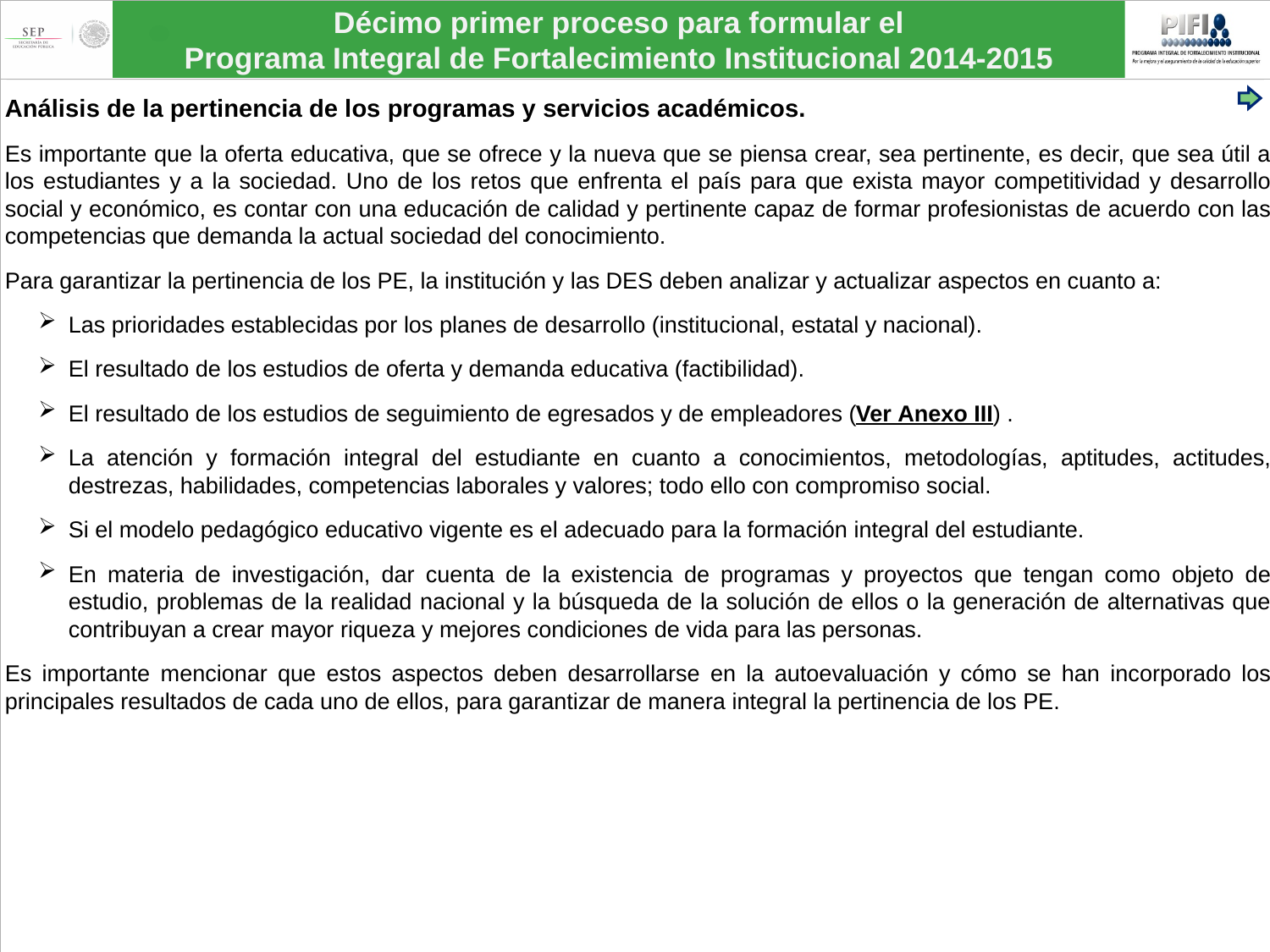

Análisis de la pertinencia de los programas y servicios académicos.

Es importante que la oferta educativa, que se ofrece y la nueva que se piensa crear, sea pertinente, es decir, que sea útil a los estudiantes y a la sociedad. Uno de los retos que enfrenta el país para que exista mayor competitividad y desarrollo social y económico, es contar con una educación de calidad y pertinente capaz de formar profesionistas de acuerdo con las competencias que demanda la actual sociedad del conocimiento.

Para garantizar la pertinencia de los PE, la institución y las DES deben analizar y actualizar aspectos en cuanto a:

Las prioridades establecidas por los planes de desarrollo (institucional, estatal y nacional).

El resultado de los estudios de oferta y demanda educativa (factibilidad).

El resultado de los estudios de seguimiento de egresados y de empleadores (Ver Anexo III) .

La atención y formación integral del estudiante en cuanto a conocimientos, metodologías, aptitudes, actitudes, destrezas, habilidades, competencias laborales y valores; todo ello con compromiso social.

Si el modelo pedagógico educativo vigente es el adecuado para la formación integral del estudiante.

En materia de investigación, dar cuenta de la existencia de programas y proyectos que tengan como objeto de estudio, problemas de la realidad nacional y la búsqueda de la solución de ellos o la generación de alternativas que contribuyan a crear mayor riqueza y mejores condiciones de vida para las personas.

Es importante mencionar que estos aspectos deben desarrollarse en la autoevaluación y cómo se han incorporado los principales resultados de cada uno de ellos, para garantizar de manera integral la pertinencia de los PE.